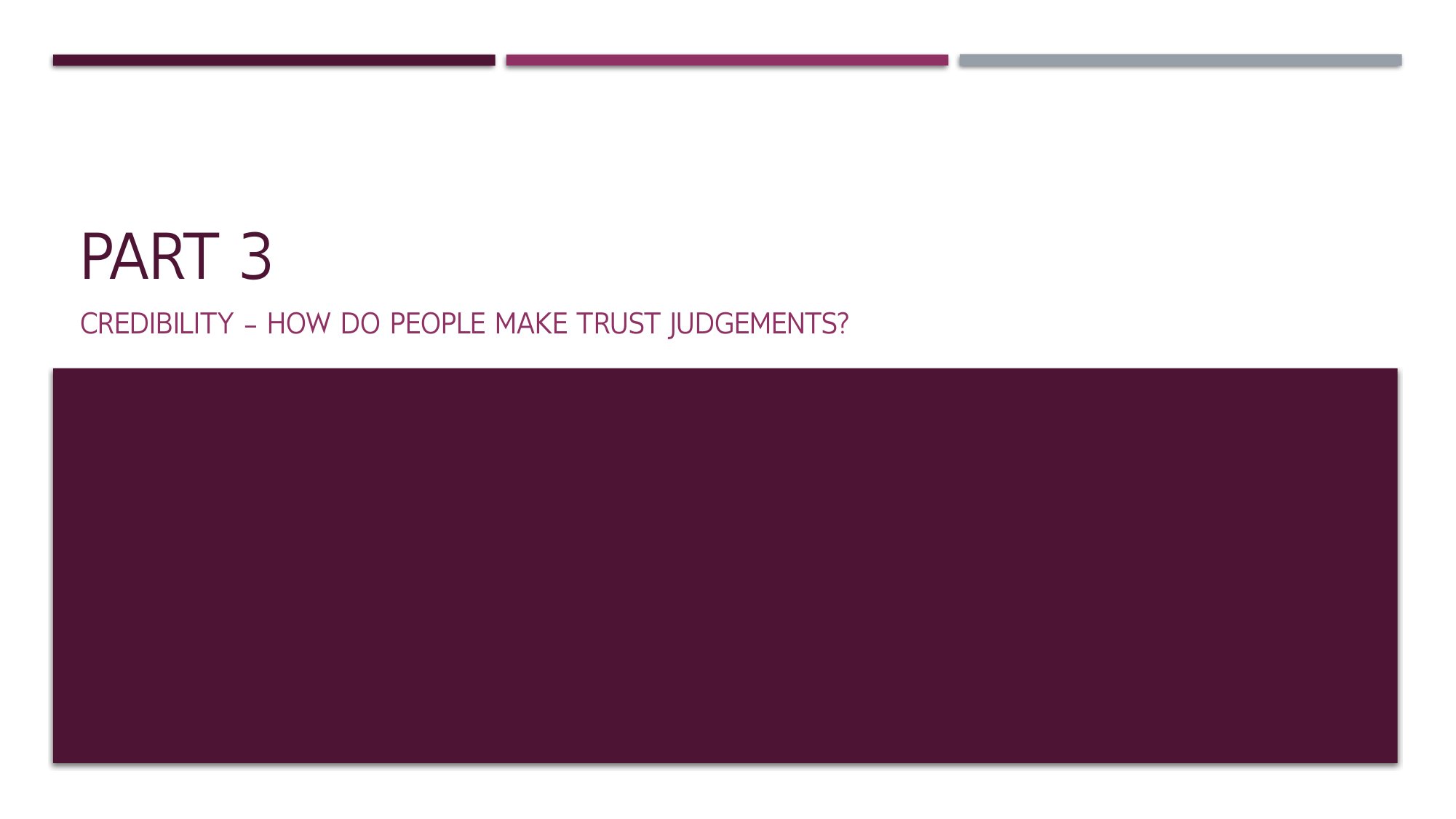

# Part 3
CREDIBILITY – HOW DO PEOPLE MAKE TRUST JUDGEMENTS?